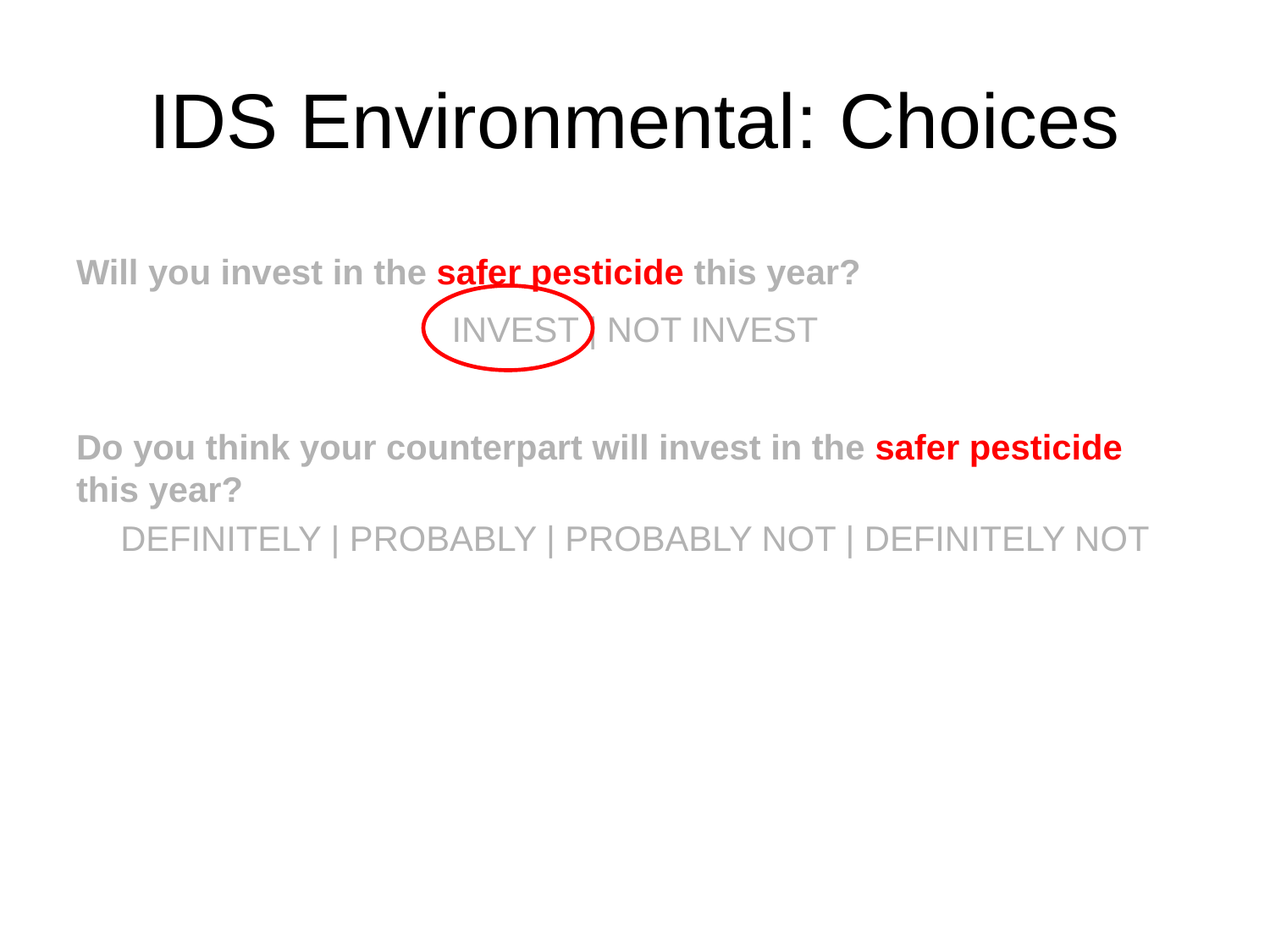

# IDS Environmental: Choices
Will you invest in the safer pesticide this year?
INVEST | NOT INVEST
Do you think your counterpart will invest in the safer pesticide this year?
DEFINITELY | PROBABLY | PROBABLY NOT | DEFINITELY NOT